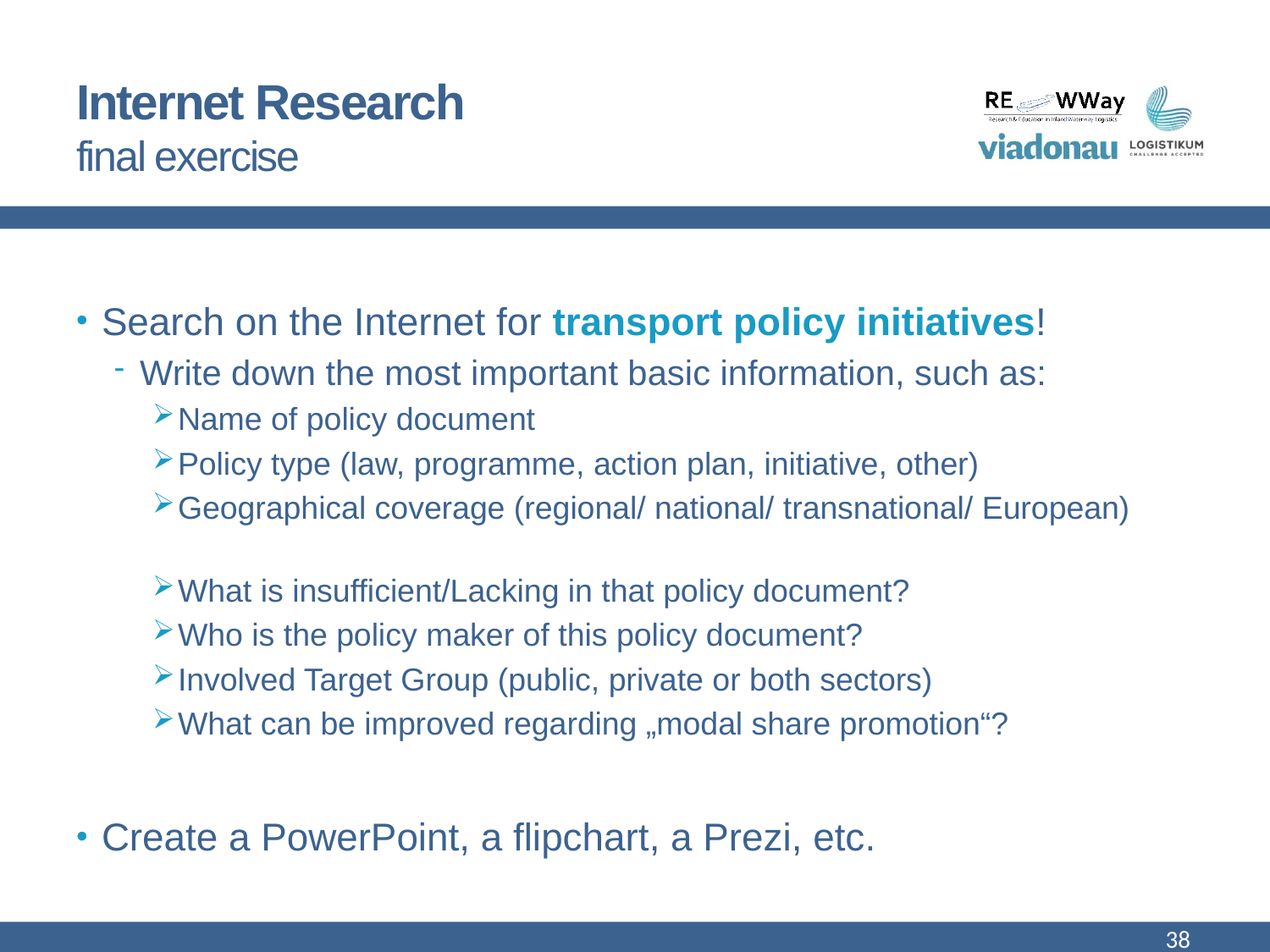

# Internet Research final exercise

Search on the Internet for transport policy initiatives!
Write down the most important basic information, such as:
Name of policy document
Policy type (law, programme, action plan, initiative, other)
Geographical coverage (regional/ national/ transnational/ European)
What is insufficient/Lacking in that policy document?
Who is the policy maker of this policy document?
Involved Target Group (public, private or both sectors)
What can be improved regarding „modal share promotion“?

Create a PowerPoint, a flipchart, a Prezi, etc.
38